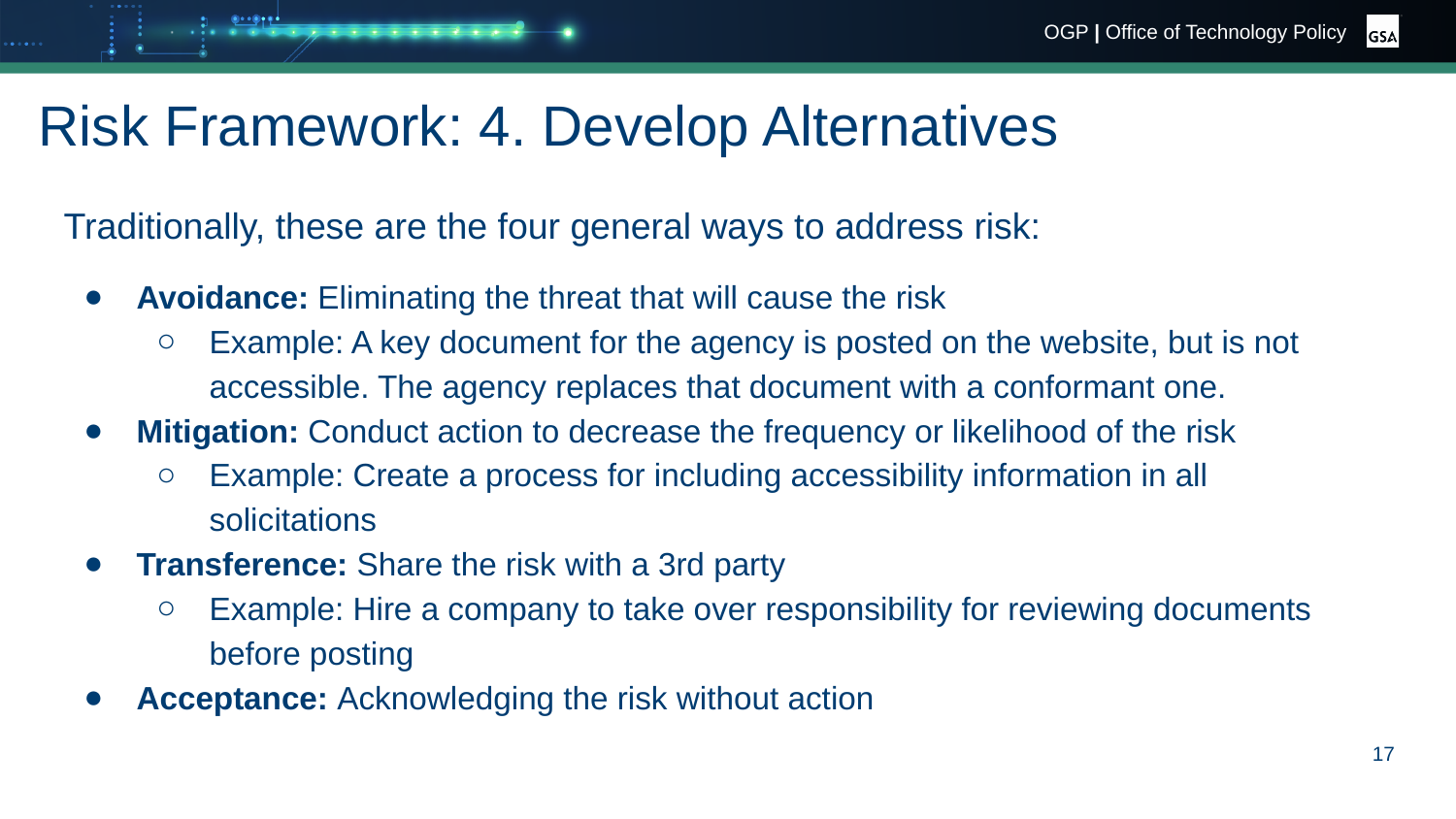

# Risk Framework: 4. Develop Alternatives
Traditionally, these are the four general ways to address risk:
Avoidance: Eliminating the threat that will cause the risk
Example: A key document for the agency is posted on the website, but is not accessible. The agency replaces that document with a conformant one.
Mitigation: Conduct action to decrease the frequency or likelihood of the risk
Example: Create a process for including accessibility information in all solicitations
Transference: Share the risk with a 3rd party
Example: Hire a company to take over responsibility for reviewing documents before posting
Acceptance: Acknowledging the risk without action
17